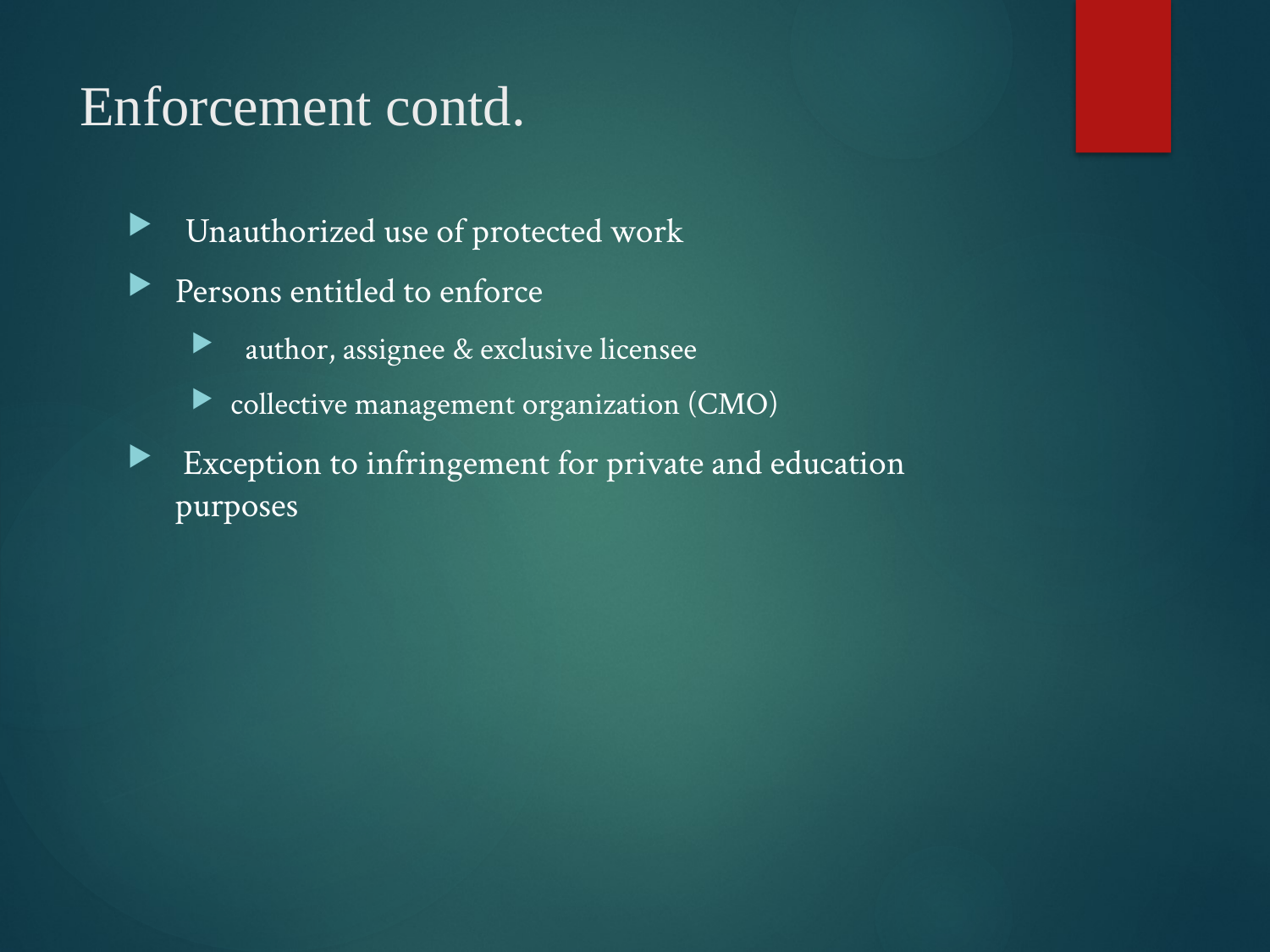

# Enforcement contd.
 Unauthorized use of protected work
Persons entitled to enforce
  author, assignee & exclusive licensee
collective management organization (CMO)
 Exception to infringement for private and education purposes